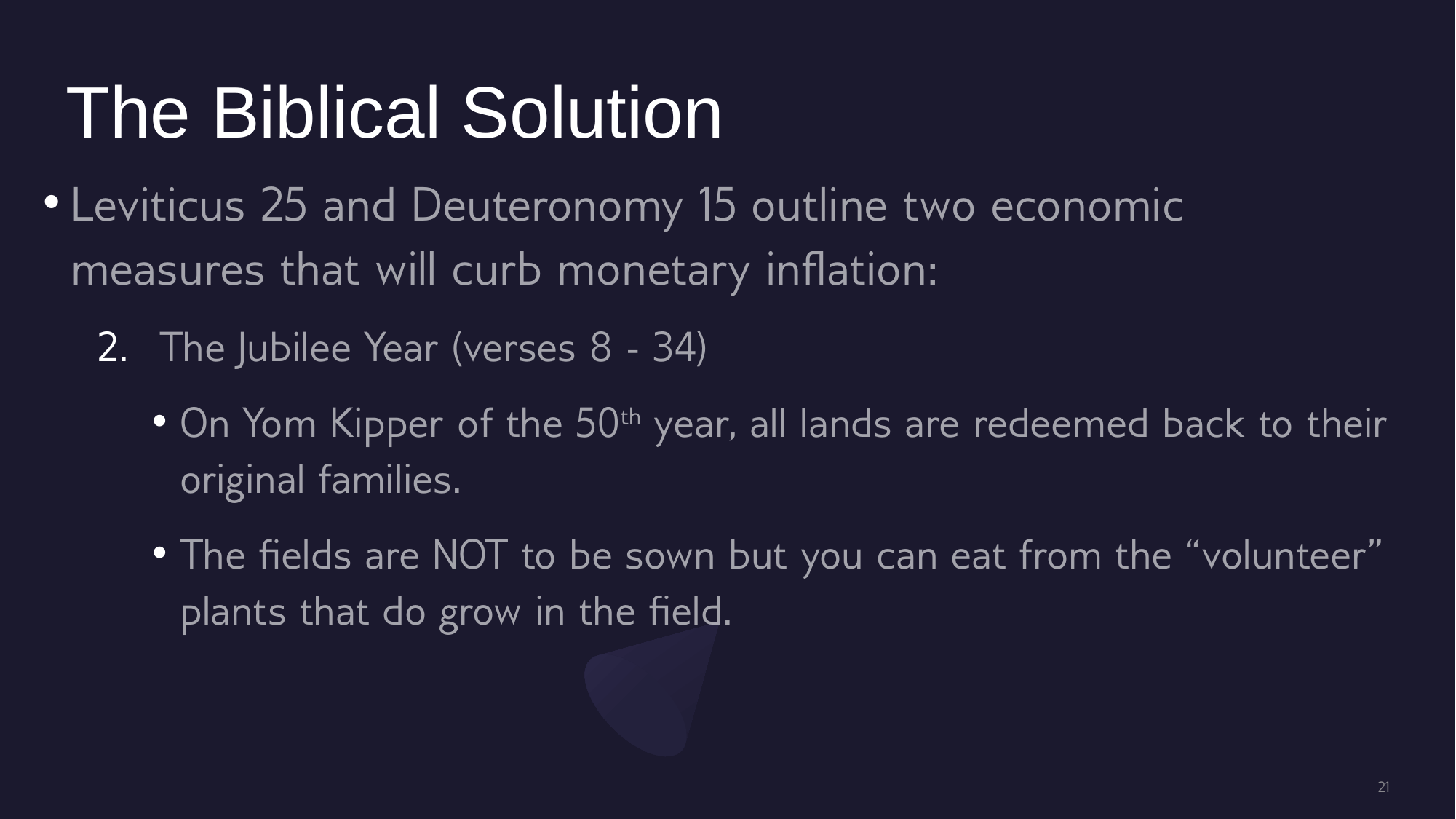

# The Biblical Solution
Leviticus 25 and Deuteronomy 15 outline two economic measures that will curb monetary inflation:
The Jubilee Year (verses 8 - 34)
On Yom Kipper of the 50th year, all lands are redeemed back to their original families.
The fields are NOT to be sown but you can eat from the “volunteer” plants that do grow in the field.

21